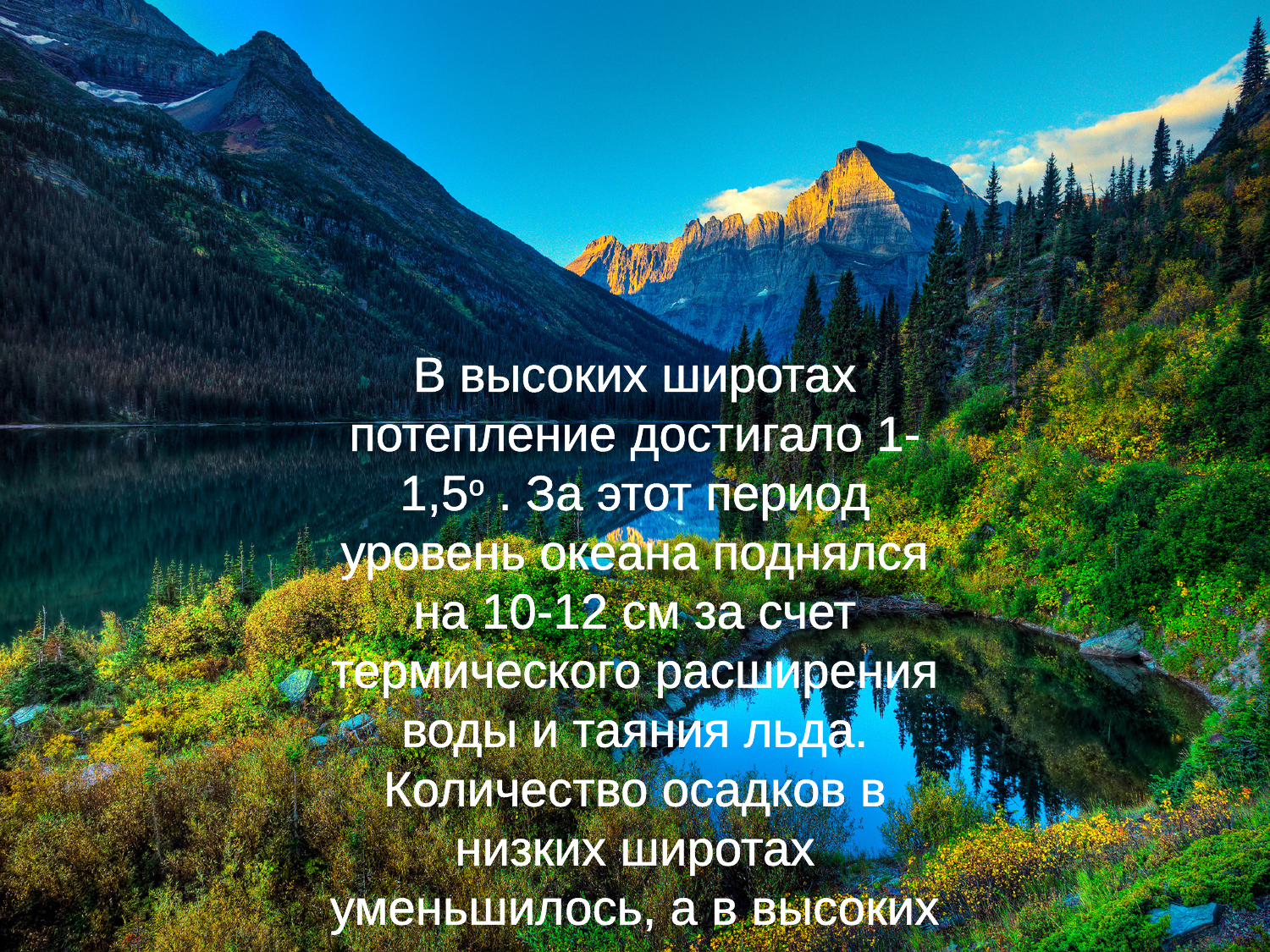

В высоких широтах потепление достигало 1-1,5о . За этот период уровень океана поднялся на 10-12 см за счет термического расширения воды и таяния льда. Количество осадков в низких широтах уменьшилось, а в высоких — увеличилось.